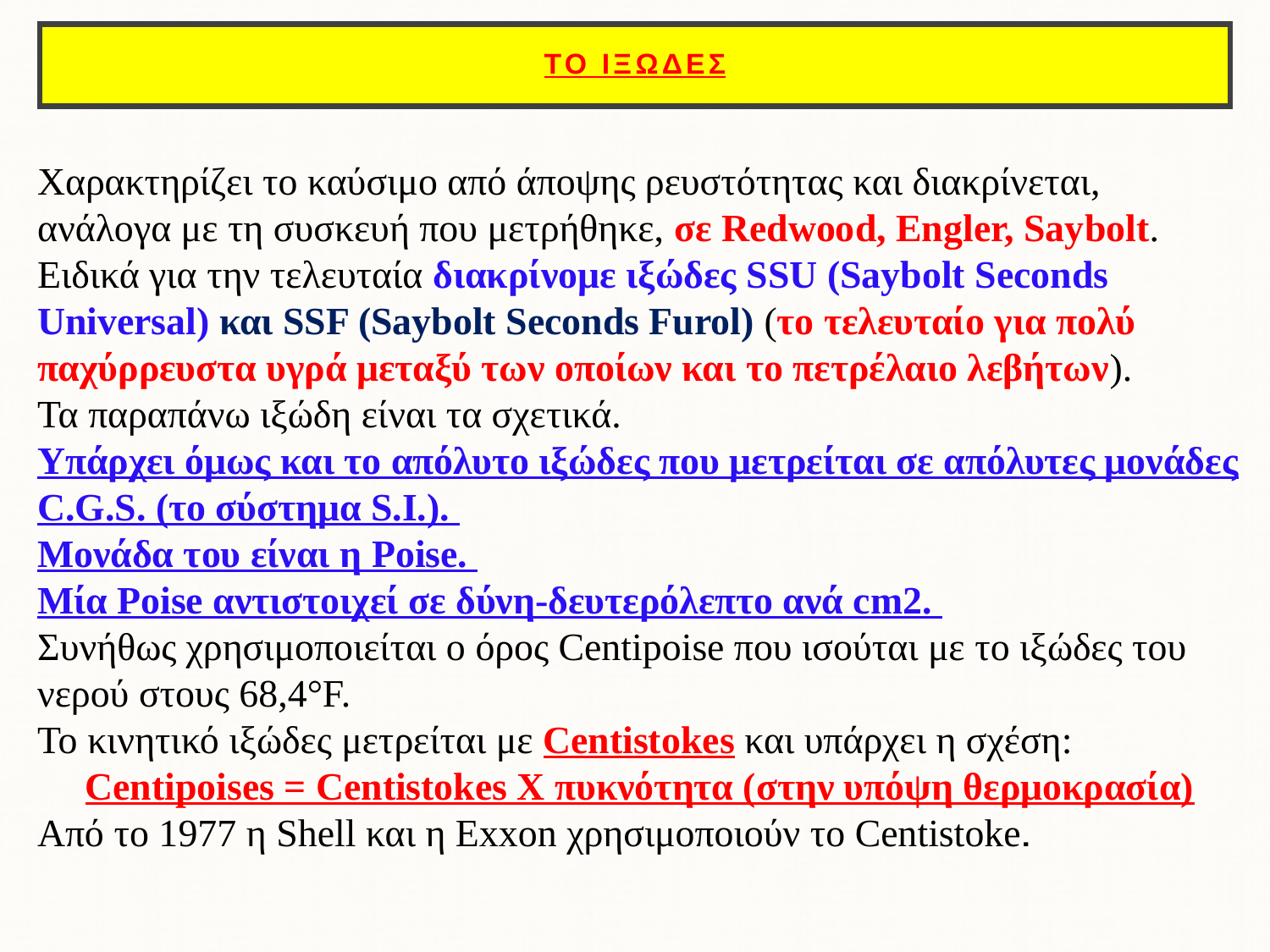

# Το Ιξωδες
Χαρακτηρίζει το καύσιμο από άποψης ρευστότητας και διακρίνεται, ανάλογα με τη συσκευή που μετρήθηκε, σε Redwood, Engler, Saybolt. Ειδικά για την τελευταία διακρίνομε ιξώδες SSU (Saybolt Seconds Universal) και SSF (Saybolt Seconds Furol) (το τελευταίο για πολύ παχύρρευστα υγρά μεταξύ των οποίων και το πετρέλαιο λεβήτων).
Τα παραπάνω ιξώδη είναι τα σχετικά.
Υπάρχει όμως και το απόλυτο ιξώδες που μετρείται σε απόλυτες μονάδες C.G.S. (το σύστημα S.I.).
Μονάδα του είναι η Poise.
Μία Poise αντιστοιχεί σε δύνη-δευτερόλεπτο ανά cm2.
Συνήθως χρησιμοποιείται ο όρος Centipoise που ισούται με το ιξώδες του νερού στους 68,4°F.
Το κινητικό ιξώδες μετρείται με Centistokes και υπάρχει η σχέση:
Centipoises = Centistokes Χ πυκνότητα (στην υπόψη θερμοκρασία)
Από το 1977 η Shell και η Exxon χρησιμοποιούν το Centistoke.